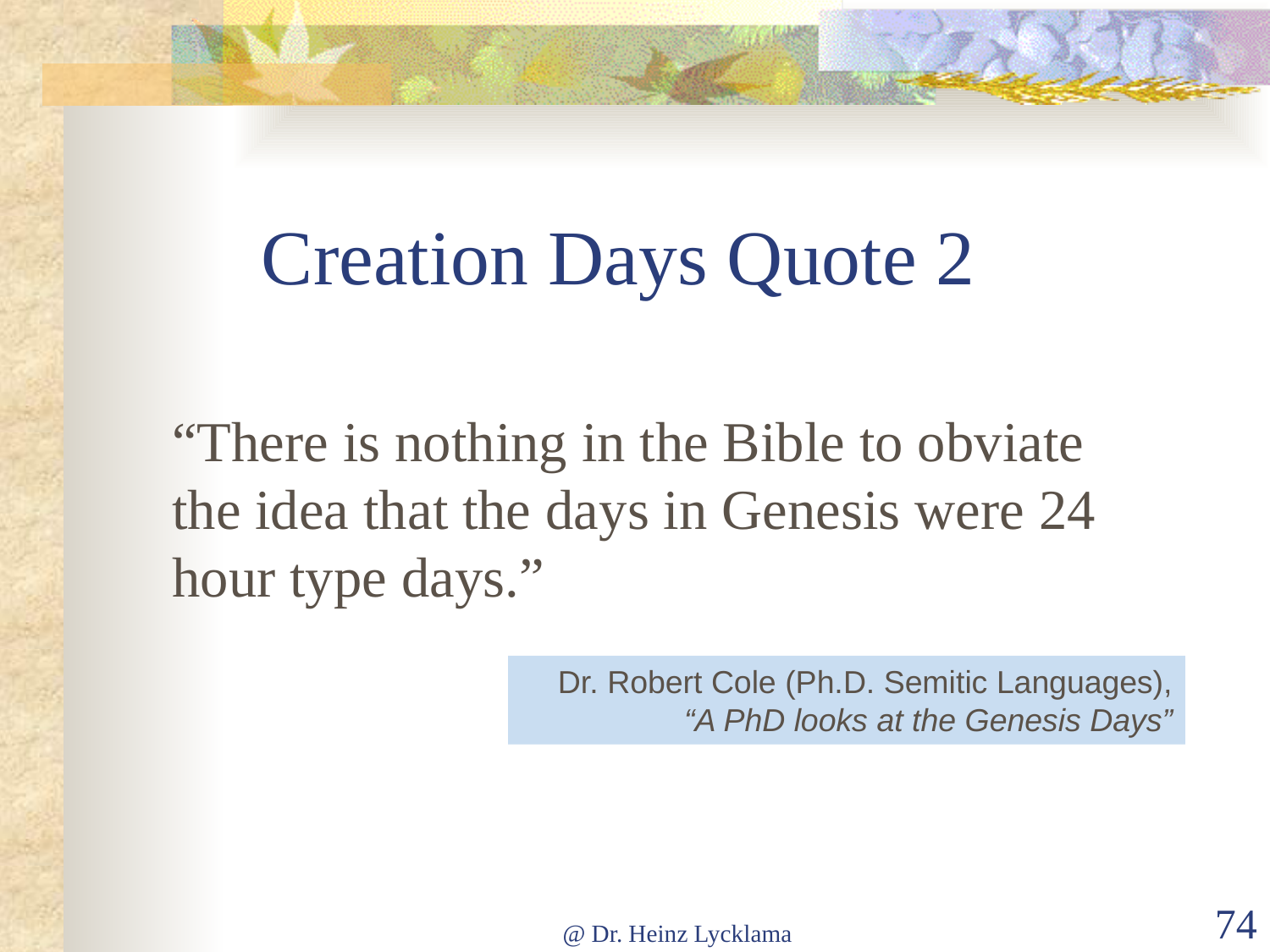

# Creation Days Quote 2
“There is nothing in the Bible to obviate the idea that the days in Genesis were 24 hour type days.”
Dr. Robert Cole (Ph.D. Semitic Languages), “A PhD looks at the Genesis Days”
@ Dr. Heinz Lycklama
74